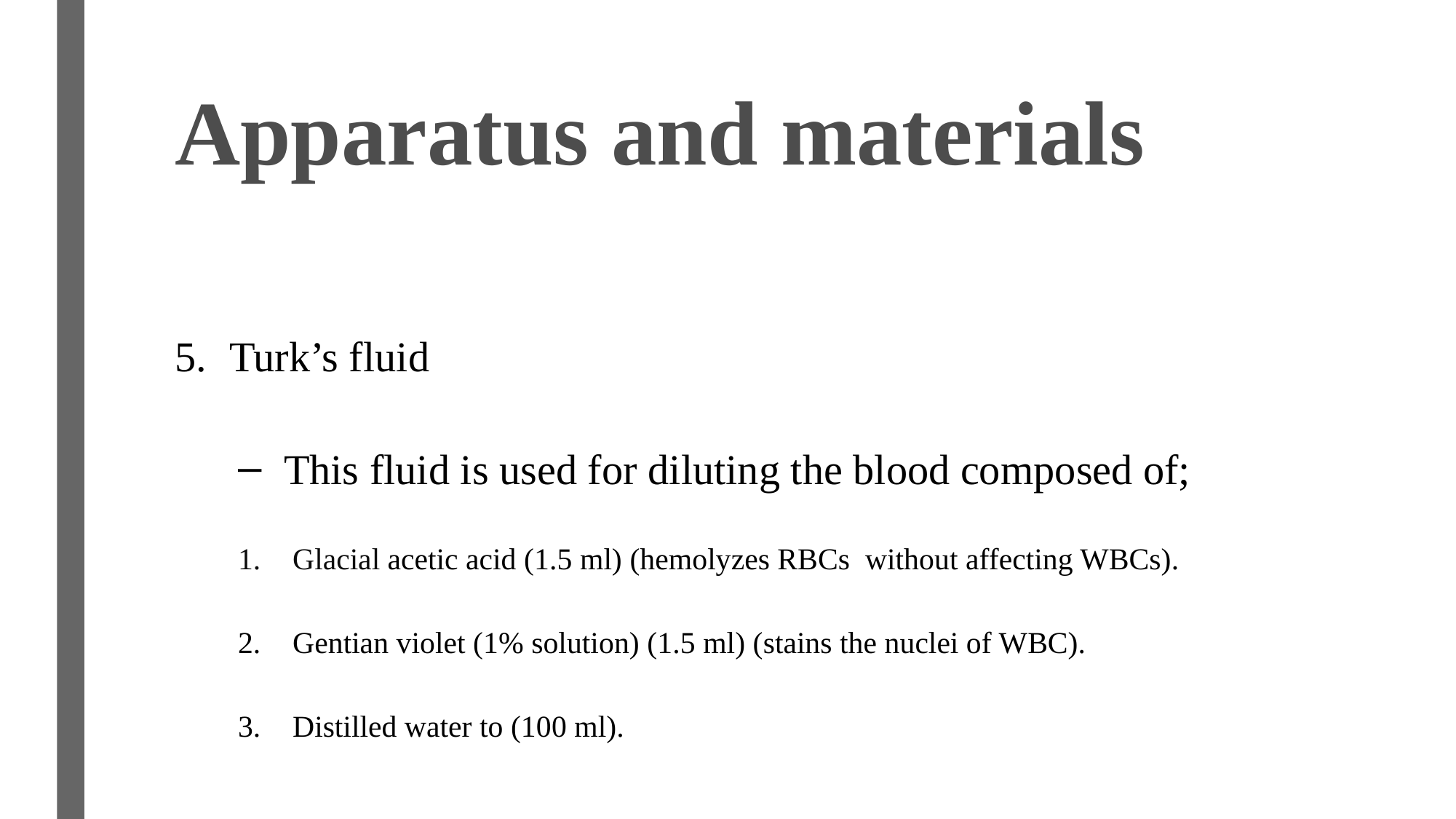

# Apparatus and materials
Turk’s fluid
This fluid is used for diluting the blood composed of;
Glacial acetic acid (1.5 ml) (hemolyzes RBCs  without affecting WBCs).
Gentian violet (1% solution) (1.5 ml) (stains the nuclei of WBC).
Distilled water to (100 ml).